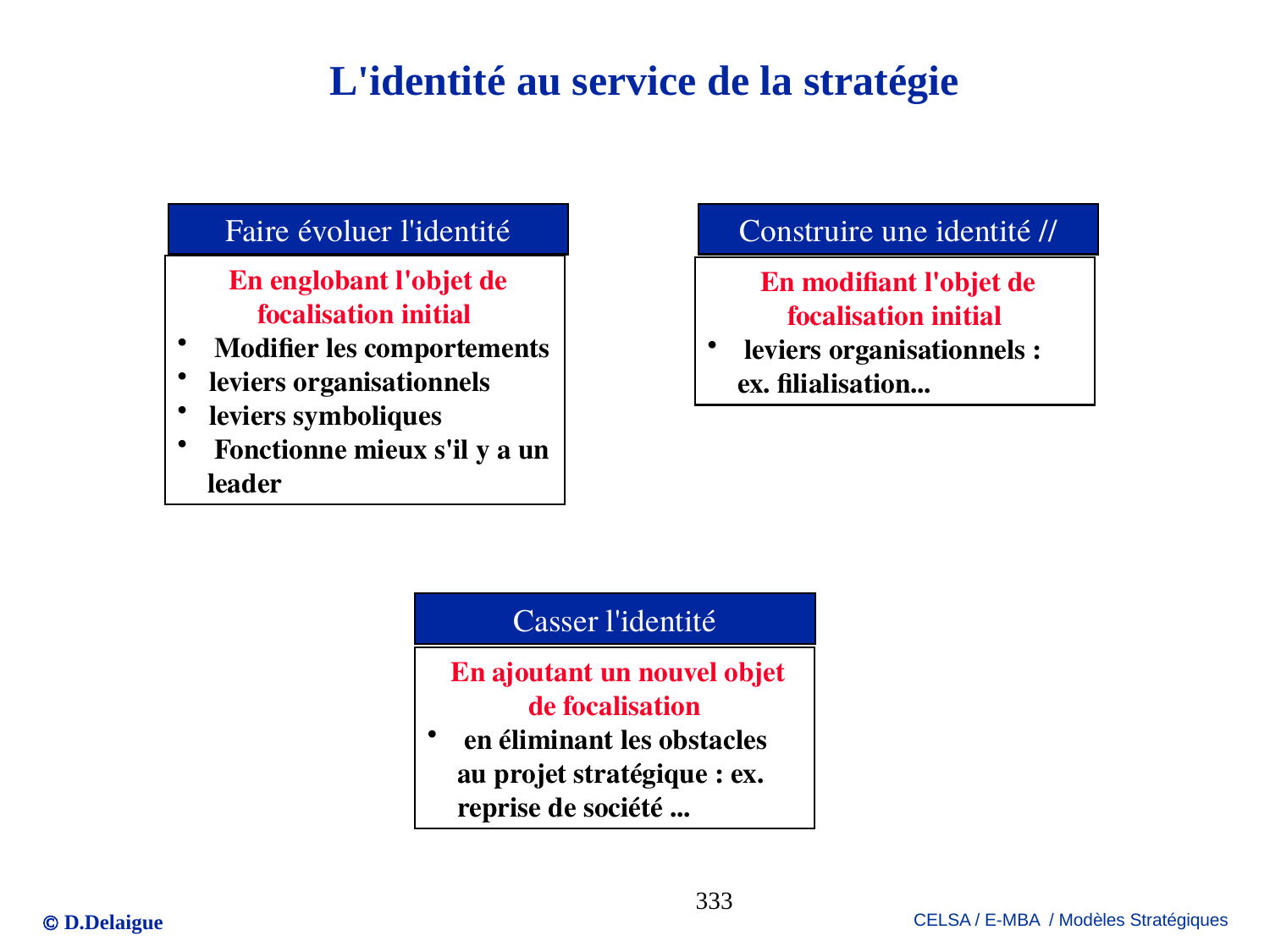

# L'identité au service de la stratégie
Faire évoluer l'identité
Construire une identité //
 En englobant l'objet de focalisation initial
 Modifier les comportements
 leviers organisationnels
 leviers symboliques
 Fonctionne mieux s'il y a un leader
 En modifiant l'objet de focalisation initial
 leviers organisationnels : ex. filialisation...
Casser l'identité
 En ajoutant un nouvel objet de focalisation
 en éliminant les obstacles au projet stratégique : ex. reprise de société ...
333